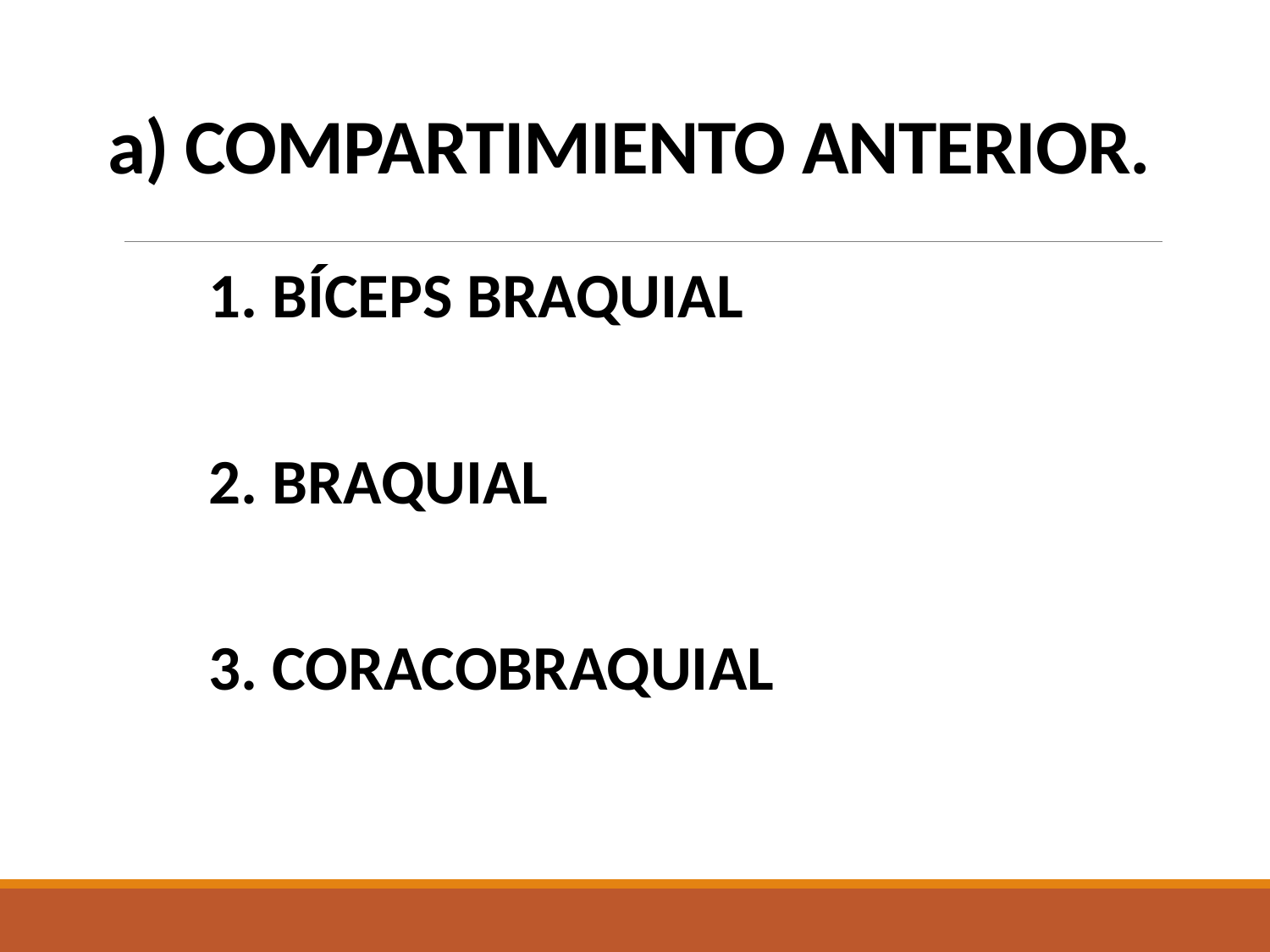

# a) COMPARTIMIENTO ANTERIOR.
1. BÍCEPS BRAQUIAL

2. BRAQUIAL

3. CORACOBRAQUIAL